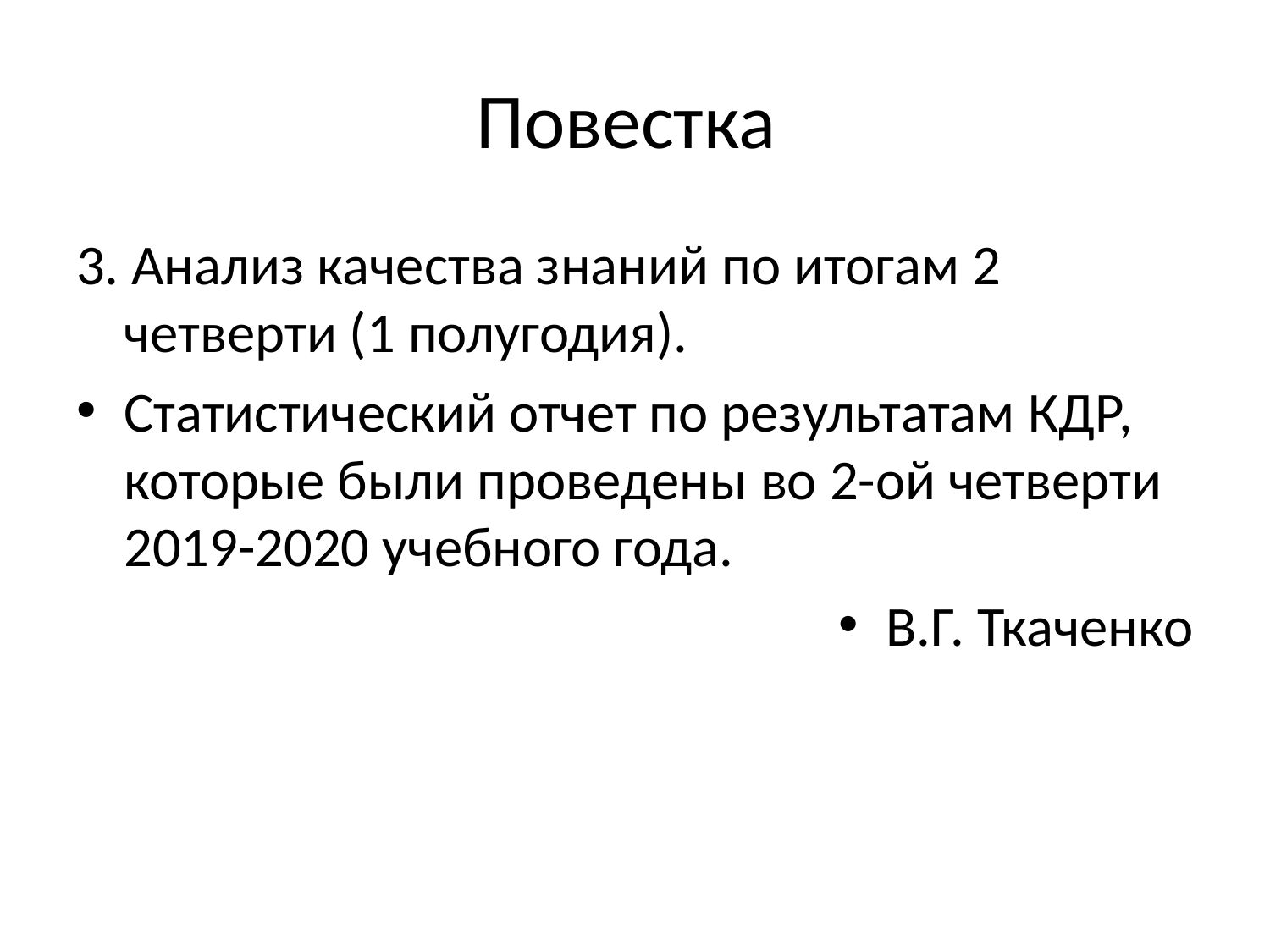

# Повестка
3. Анализ качества знаний по итогам 2 четверти (1 полугодия).
Статистический отчет по результатам КДР, которые были проведены во 2-ой четверти 2019-2020 учебного года.
В.Г. Ткаченко